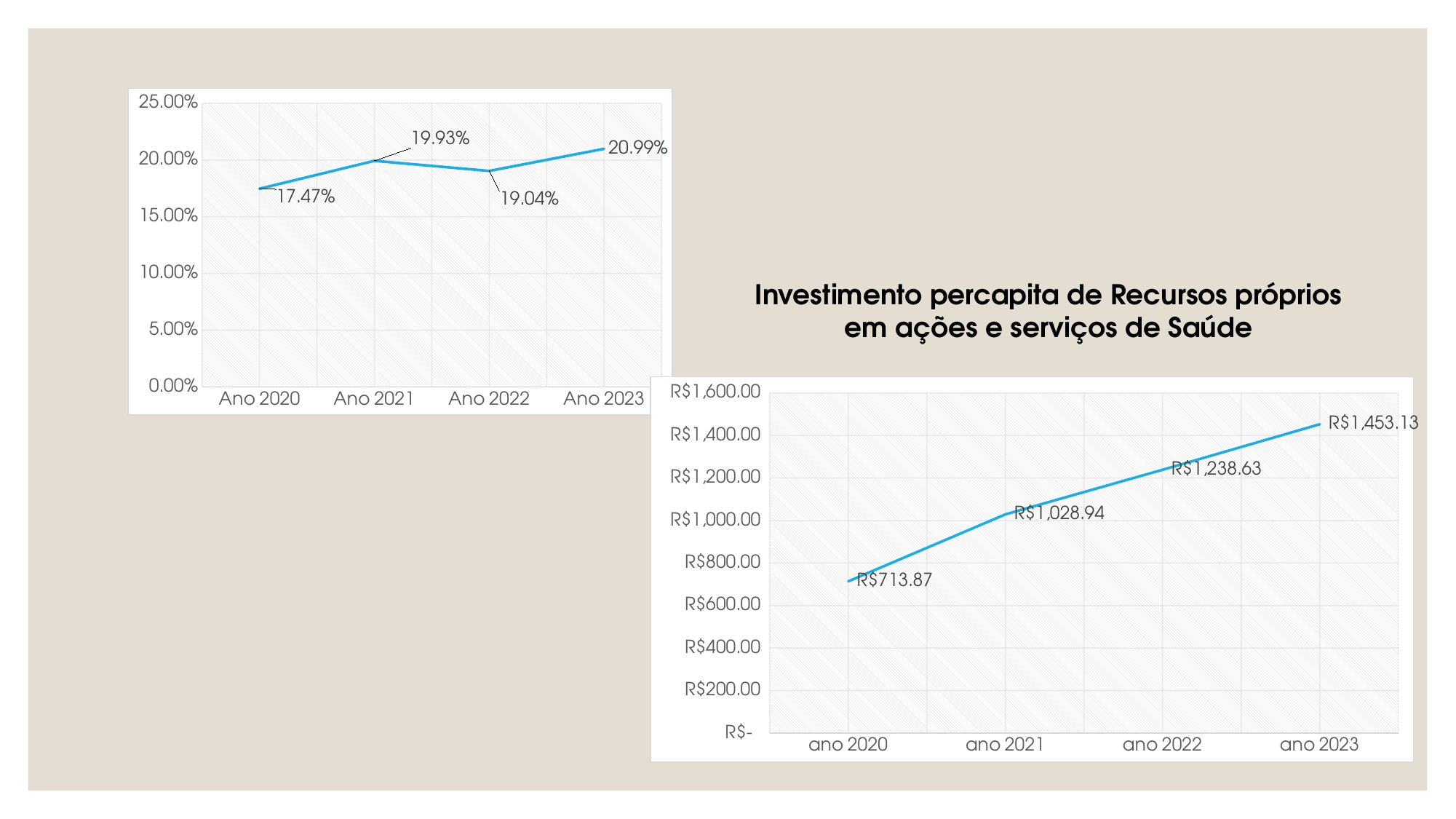

### Chart

| Category |  |
|---|---|
| Ano 2020 | 0.1747 |
| Ano 2021 | 0.1993 |
| Ano 2022 | 0.1904 |
| Ano 2023 | 0.2099 |
Investimento percapita de Recursos próprios em ações e serviços de Saúde

### Chart

| Category |  |
|---|---|
| ano 2020 | 713.87 |
| ano 2021 | 1028.94 |
| ano 2022 | 1238.63 |
| ano 2023 | 1453.13 |